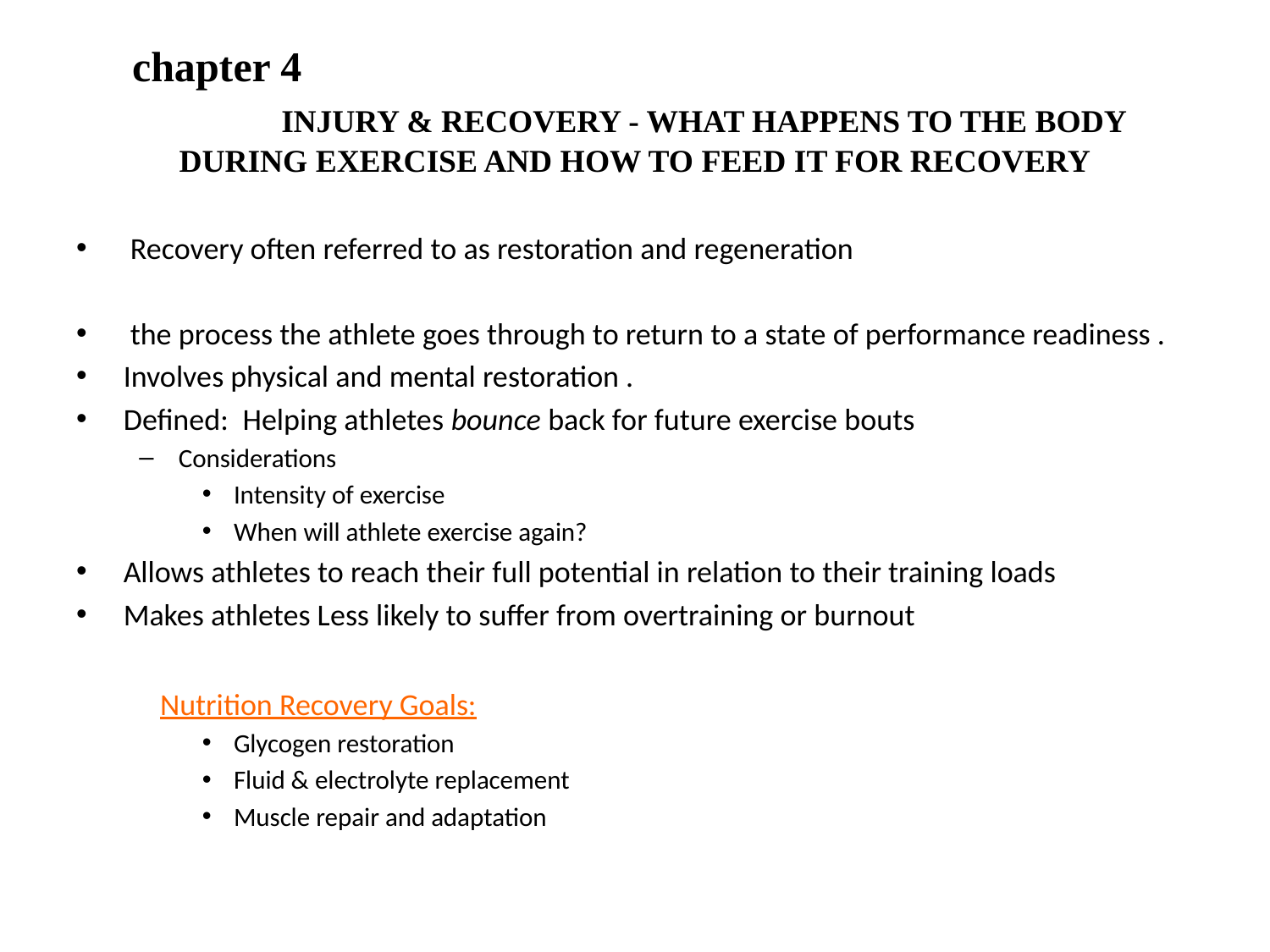

# chapter 4                                                                                                  INJURY & RECOVERY - WHAT HAPPENS TO THE BODY DURING EXERCISE AND HOW TO FEED IT FOR RECOVERY
 Recovery often referred to as restoration and regeneration

 the process the athlete goes through to return to a state of performance readiness .
Involves physical and mental restoration .
Defined:  Helping athletes bounce back for future exercise bouts
Considerations
Intensity of exercise
When will athlete exercise again?
Allows athletes to reach their full potential in relation to their training loads
Makes athletes Less likely to suffer from overtraining or burnout

   Nutrition Recovery Goals:
Glycogen restoration
Fluid & electrolyte replacement
Muscle repair and adaptation